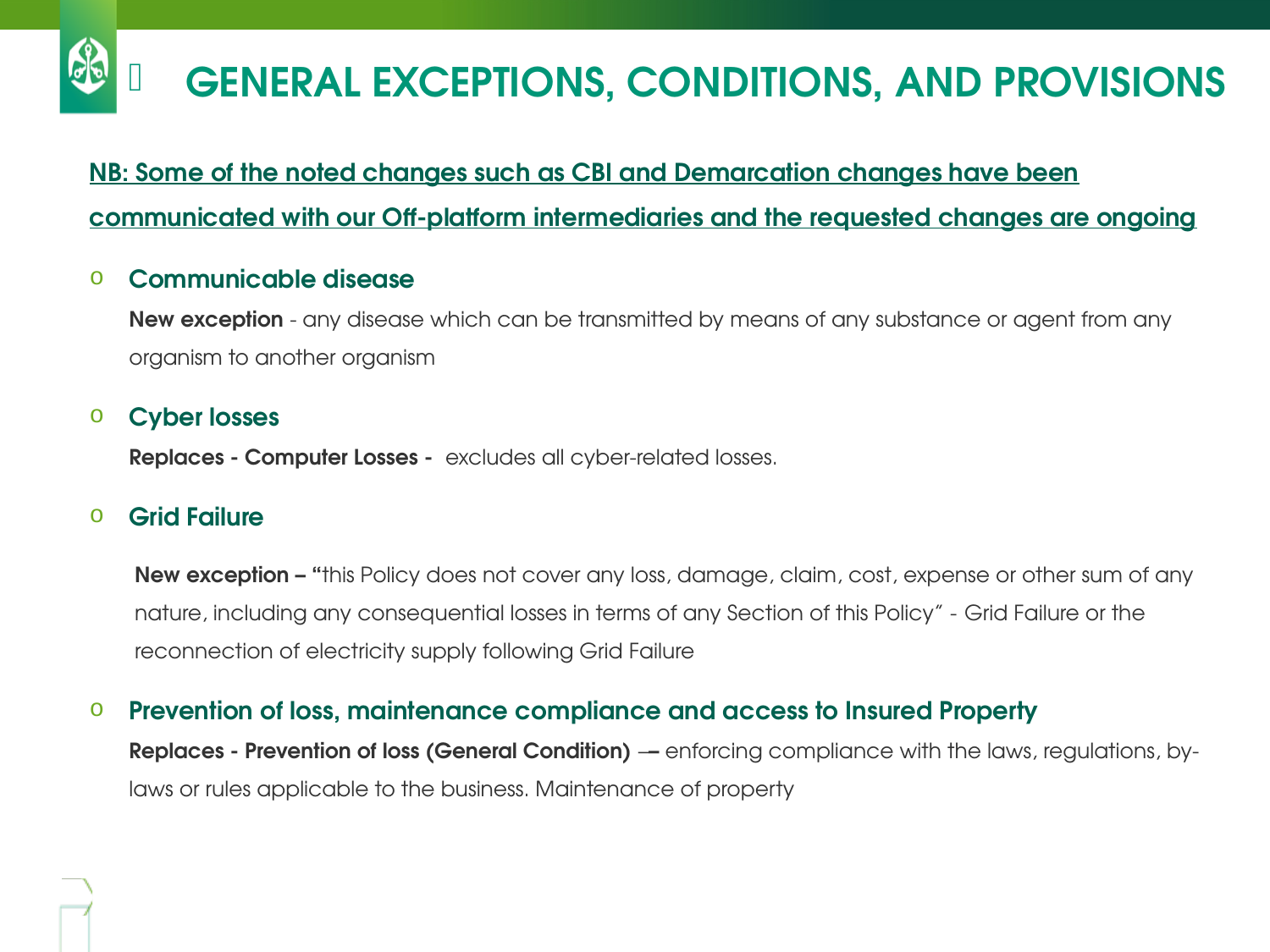

# General exceptions, conditions, and provisions
NB: Some of the noted changes such as CBI and Demarcation changes have been communicated with our Off-platform intermediaries and the requested changes are ongoing
Communicable disease
New exception - any disease which can be transmitted by means of any substance or agent from any organism to another organism
Cyber losses
Replaces - Computer Losses -  excludes all cyber-related losses.
Grid Failure
New exception – “this Policy does not cover any loss, damage, claim, cost, expense or other sum of any nature, including any consequential losses in terms of any Section of this Policy” - Grid Failure or the reconnection of electricity supply following Grid Failure
Prevention of loss, maintenance compliance and access to Insured Property
Replaces - Prevention of loss (General Condition) –– enforcing compliance with the laws, regulations, by-laws or rules applicable to the business. Maintenance of property